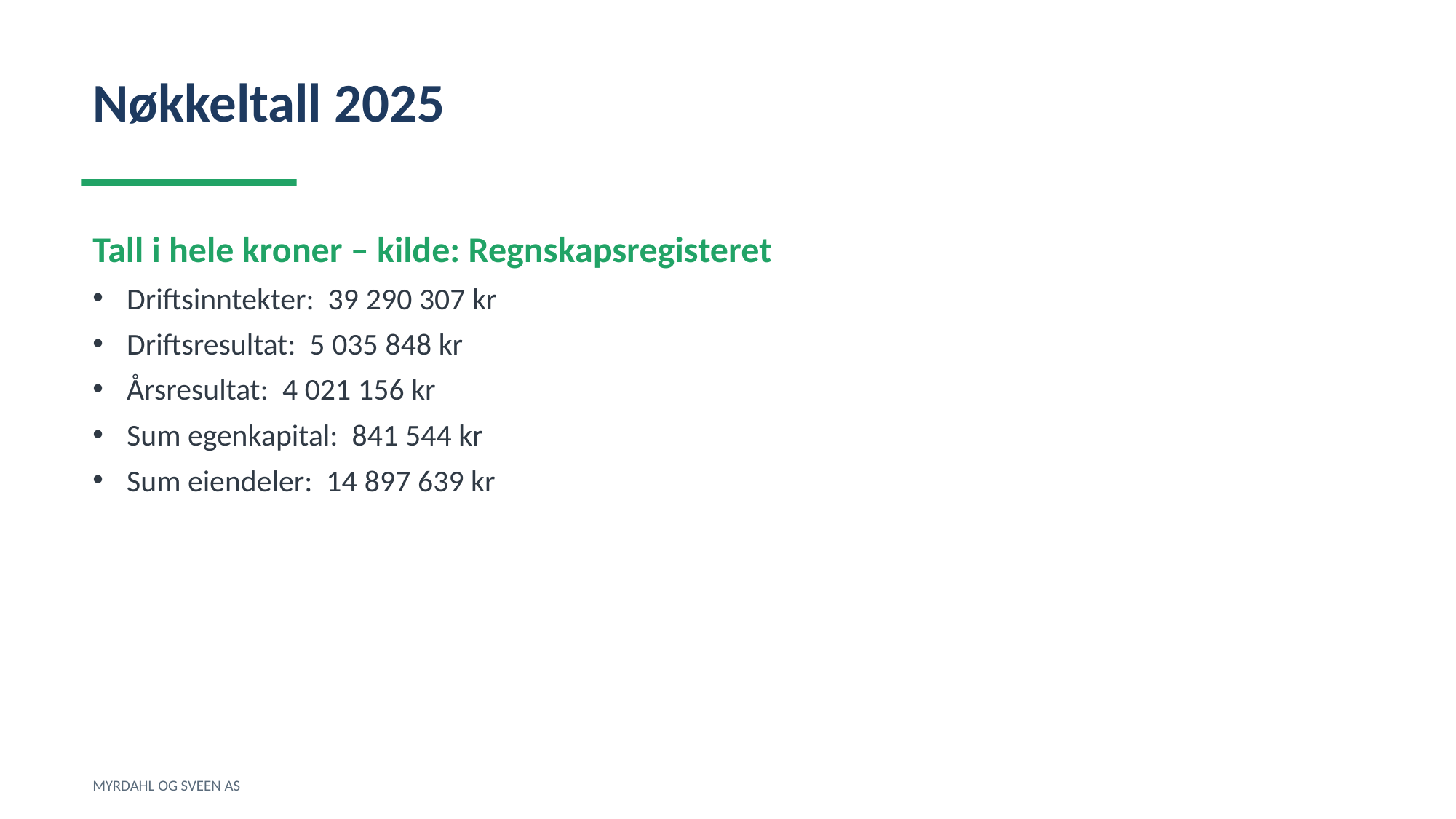

Nøkkeltall 2025

Tall i hele kroner – kilde: Regnskapsregisteret
Driftsinntekter:  39 290 307 kr
Driftsresultat:  5 035 848 kr
Årsresultat:  4 021 156 kr
Sum egenkapital:  841 544 kr
Sum eiendeler:  14 897 639 kr
MYRDAHL OG SVEEN AS